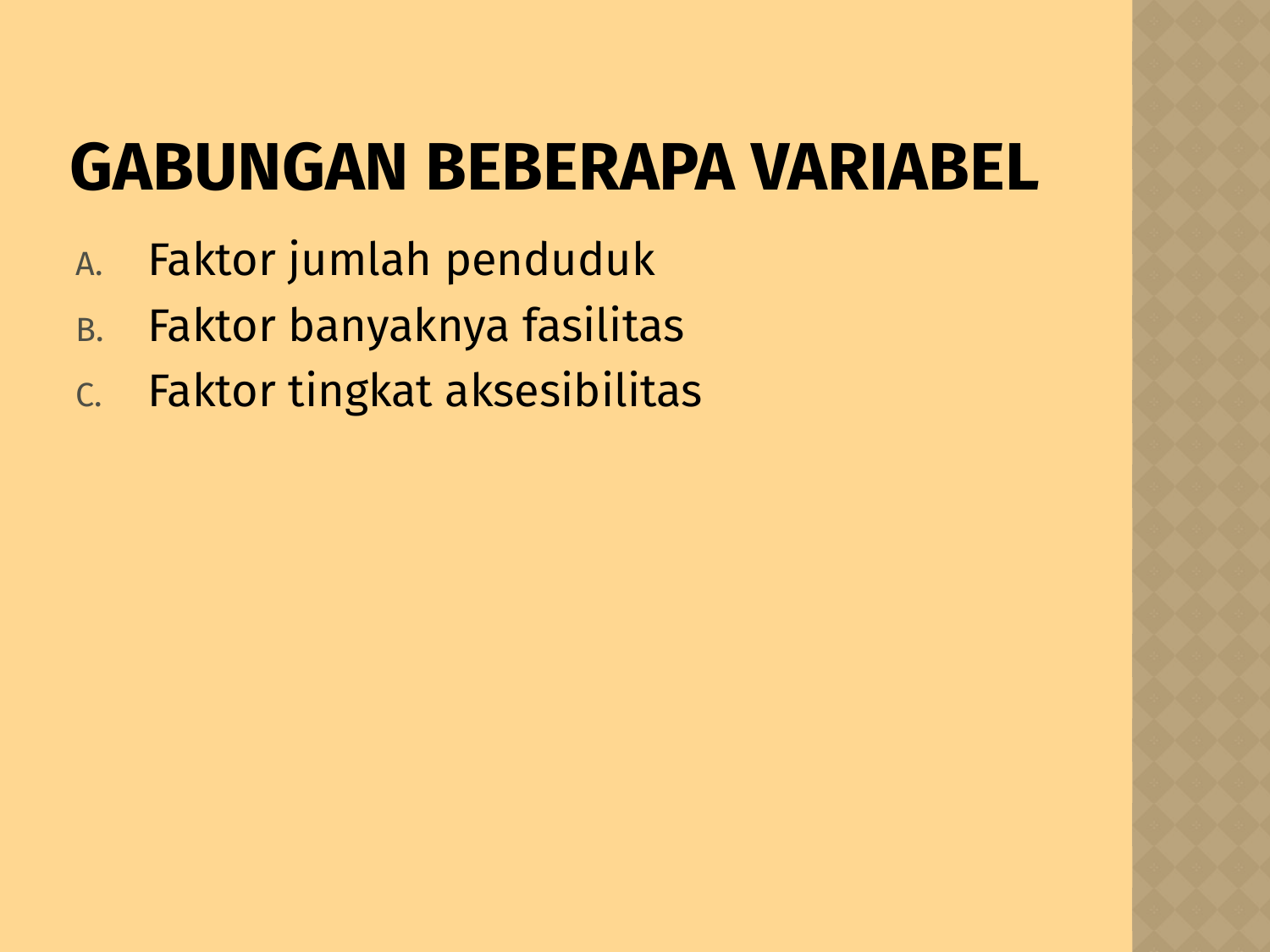

# Gabungan beberapa variabel
Faktor jumlah penduduk
Faktor banyaknya fasilitas
Faktor tingkat aksesibilitas